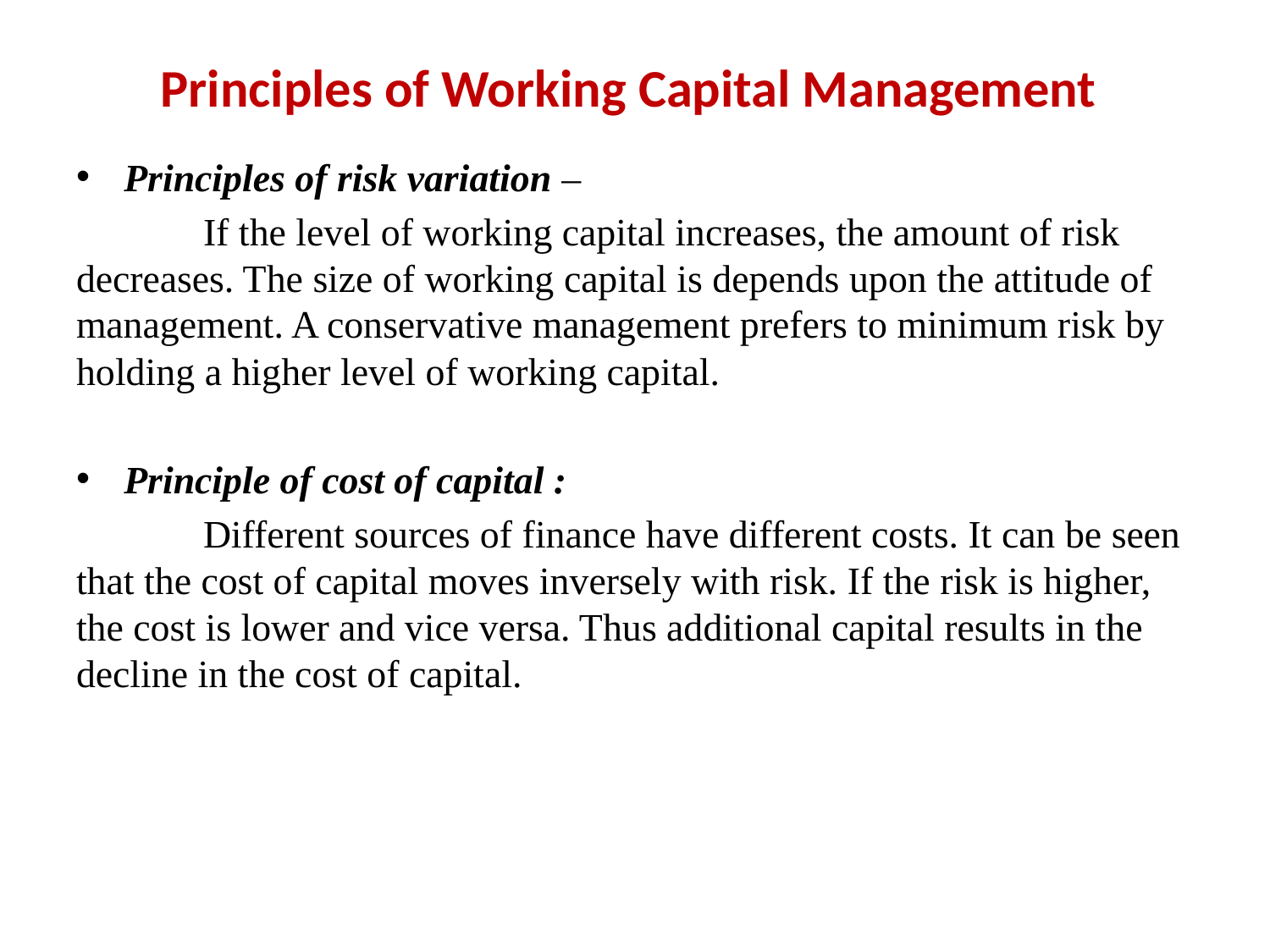

# Principles of Working Capital Management
Principles of risk variation –
	If the level of working capital increases, the amount of risk decreases. The size of working capital is depends upon the attitude of management. A conservative management prefers to minimum risk by holding a higher level of working capital.

Principle of cost of capital :
	Different sources of finance have different costs. It can be seen that the cost of capital moves inversely with risk. If the risk is higher, the cost is lower and vice versa. Thus additional capital results in the decline in the cost of capital.